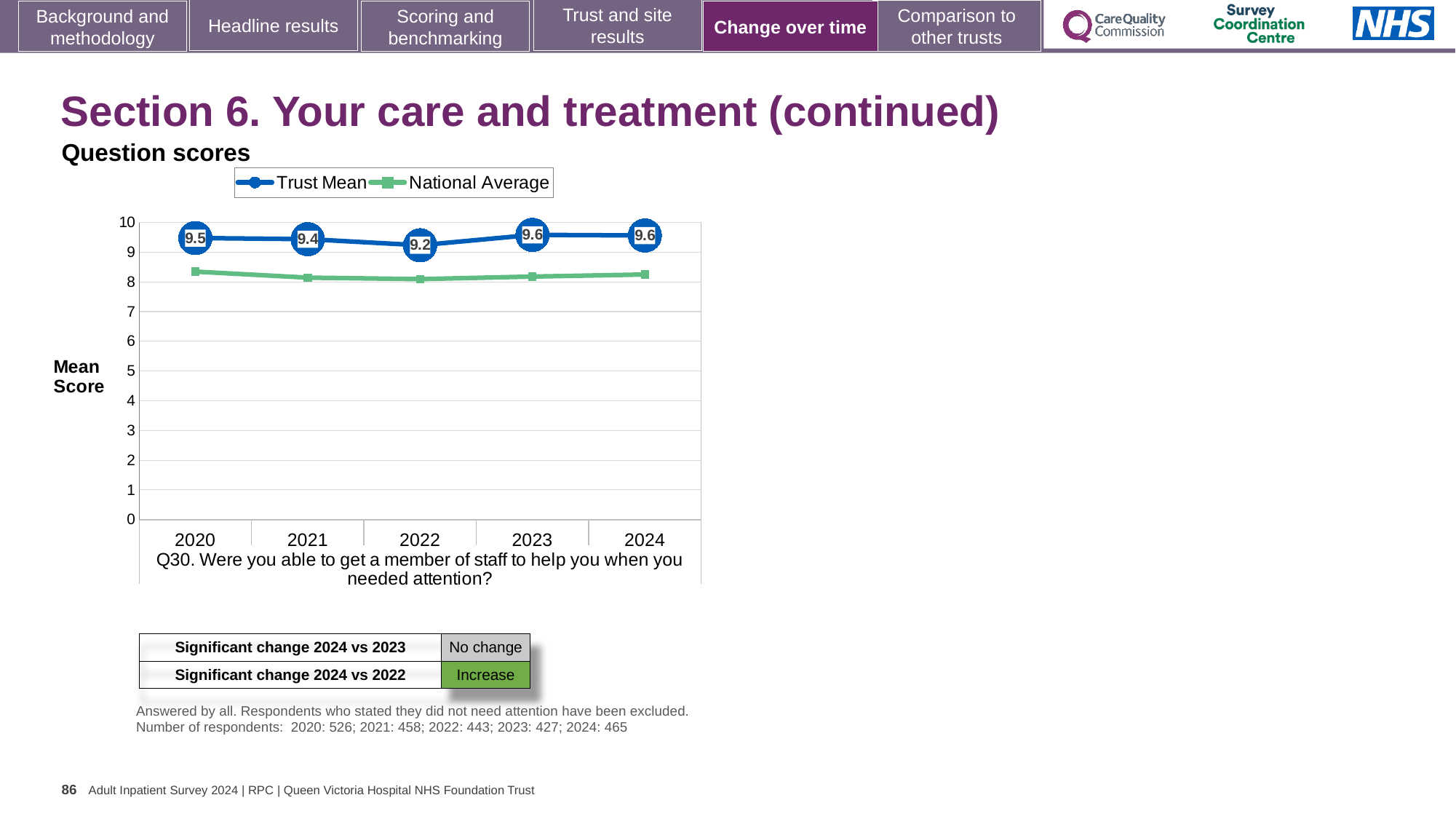

# Section 6. Your care and treatment (continued)
Question scores

### Chart

| Category | Trust Mean | National Average |
|---|---|---|
| 2020 | 9.47588239232312 | 8.344912188191465 |
| 2021 | 9.439546974184642 | 8.142741132294843 |
| 2022 | 9.232903520914258 | 8.094531960160952 |
| 2023 | 9.582448642759825 | 8.17905187194003 |
| 2024 | 9.562539500245025 | 8.249381892639692 |
| Significant change 2024 vs 2023 | No change |
| --- | --- |
| Significant change 2024 vs 2022 | Increase |
Answered by all. Respondents who stated they did not need attention have been excluded.
Number of respondents:  2020: 526; 2021: 458; 2022: 443; 2023: 427; 2024: 465

86